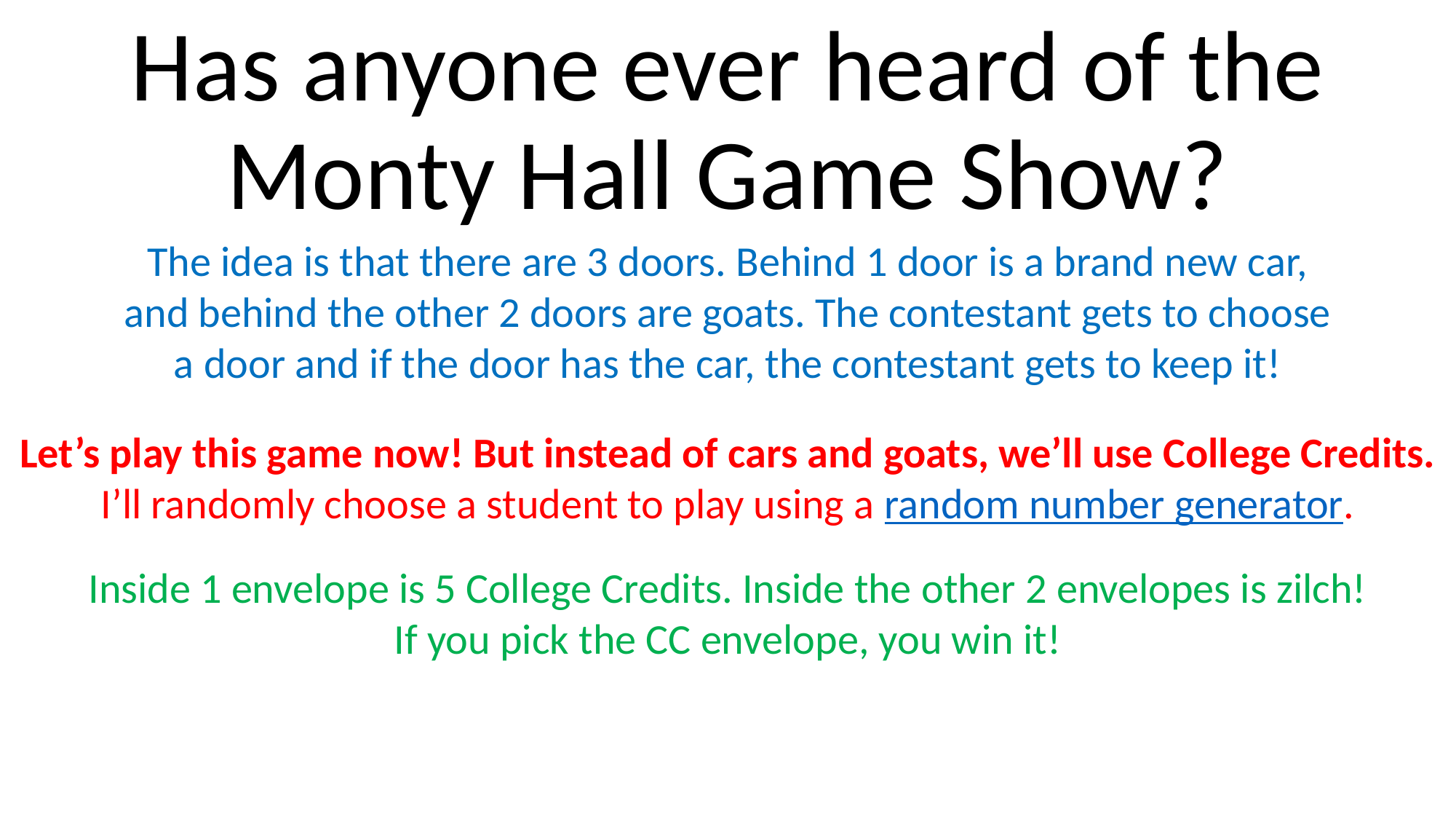

# Has anyone ever heard of the Monty Hall Game Show?
The idea is that there are 3 doors. Behind 1 door is a brand new car, and behind the other 2 doors are goats. The contestant gets to choose a door and if the door has the car, the contestant gets to keep it!
Let’s play this game now! But instead of cars and goats, we’ll use College Credits.
I’ll randomly choose a student to play using a random number generator.
Inside 1 envelope is 5 College Credits. Inside the other 2 envelopes is zilch! If you pick the CC envelope, you win it!